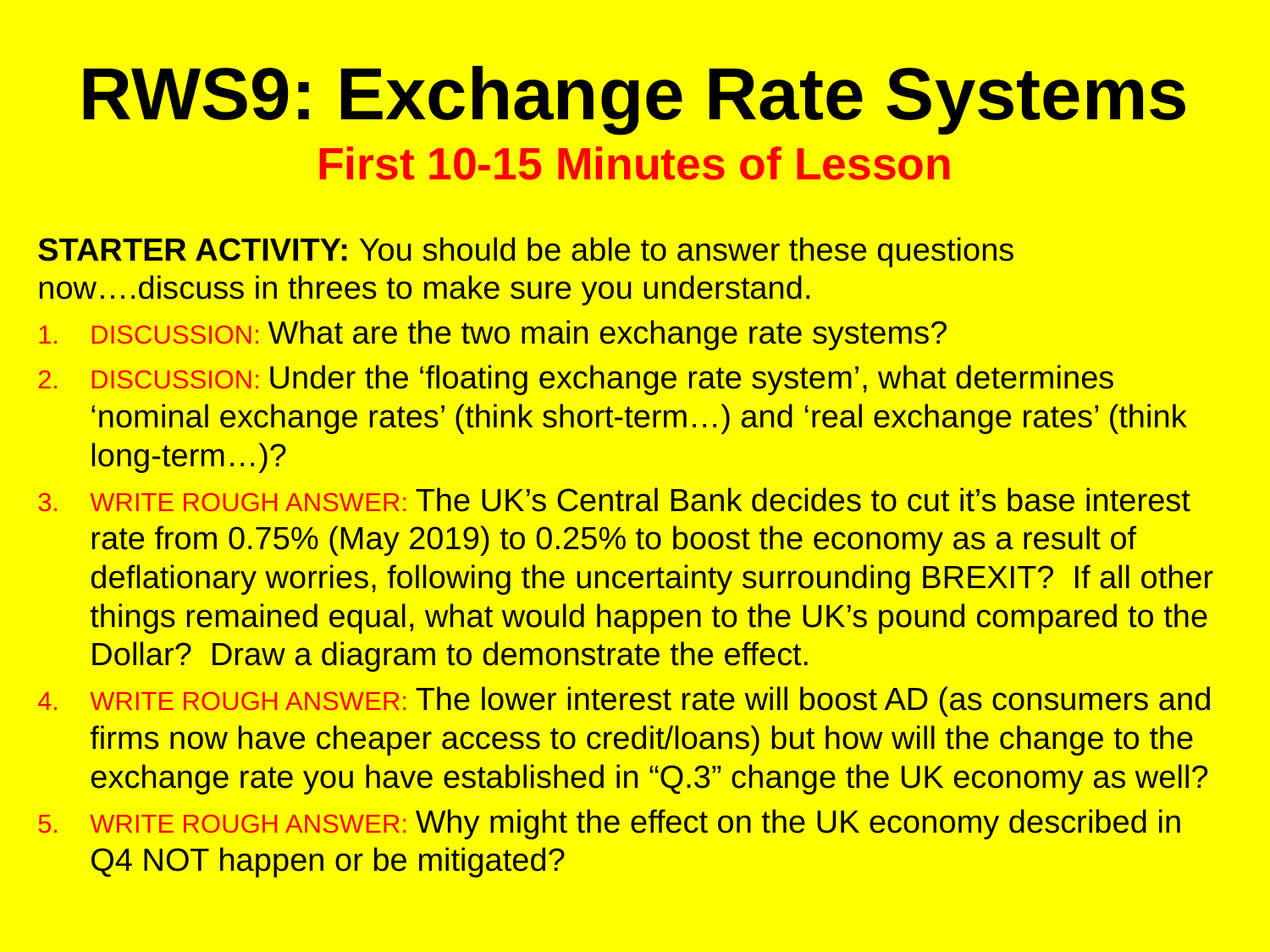

# RWS9: Exchange Rate Systems First 10-15 Minutes of Lesson
STARTER ACTIVITY: You should be able to answer these questions now….discuss in threes to make sure you understand.
DISCUSSION: What are the two main exchange rate systems?
DISCUSSION: Under the ‘floating exchange rate system’, what determines ‘nominal exchange rates’ (think short-term…) and ‘real exchange rates’ (think long-term…)?
WRITE ROUGH ANSWER: The UK’s Central Bank decides to cut it’s base interest rate from 0.75% (May 2019) to 0.25% to boost the economy as a result of deflationary worries, following the uncertainty surrounding BREXIT?  If all other things remained equal, what would happen to the UK’s pound compared to the Dollar?  Draw a diagram to demonstrate the effect.
WRITE ROUGH ANSWER: The lower interest rate will boost AD (as consumers and firms now have cheaper access to credit/loans) but how will the change to the exchange rate you have established in “Q.3” change the UK economy as well?
WRITE ROUGH ANSWER: Why might the effect on the UK economy described in Q4 NOT happen or be mitigated?